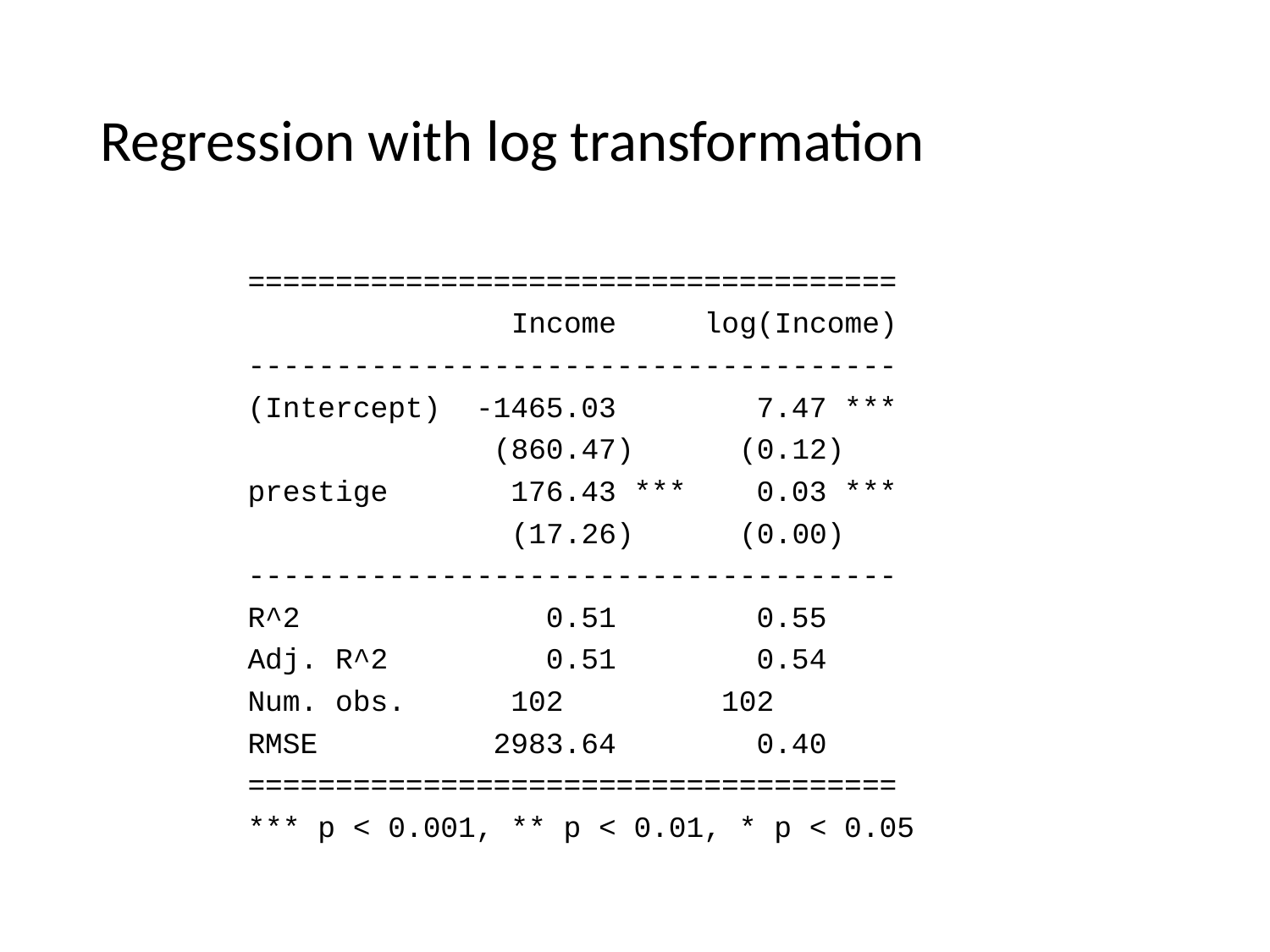

# Regression with log transformation
=====================================
               Income     log(Income)
-------------------------------------
(Intercept)  -1465.03        7.47 ***
              (860.47)      (0.12)
prestige       176.43 ***    0.03 ***
               (17.26)      (0.00)
-------------------------------------
R^2              0.51        0.55
Adj. R^2         0.51        0.54
Num. obs.      102         102
RMSE          2983.64        0.40
=====================================
*** p < 0.001, ** p < 0.01, * p < 0.05